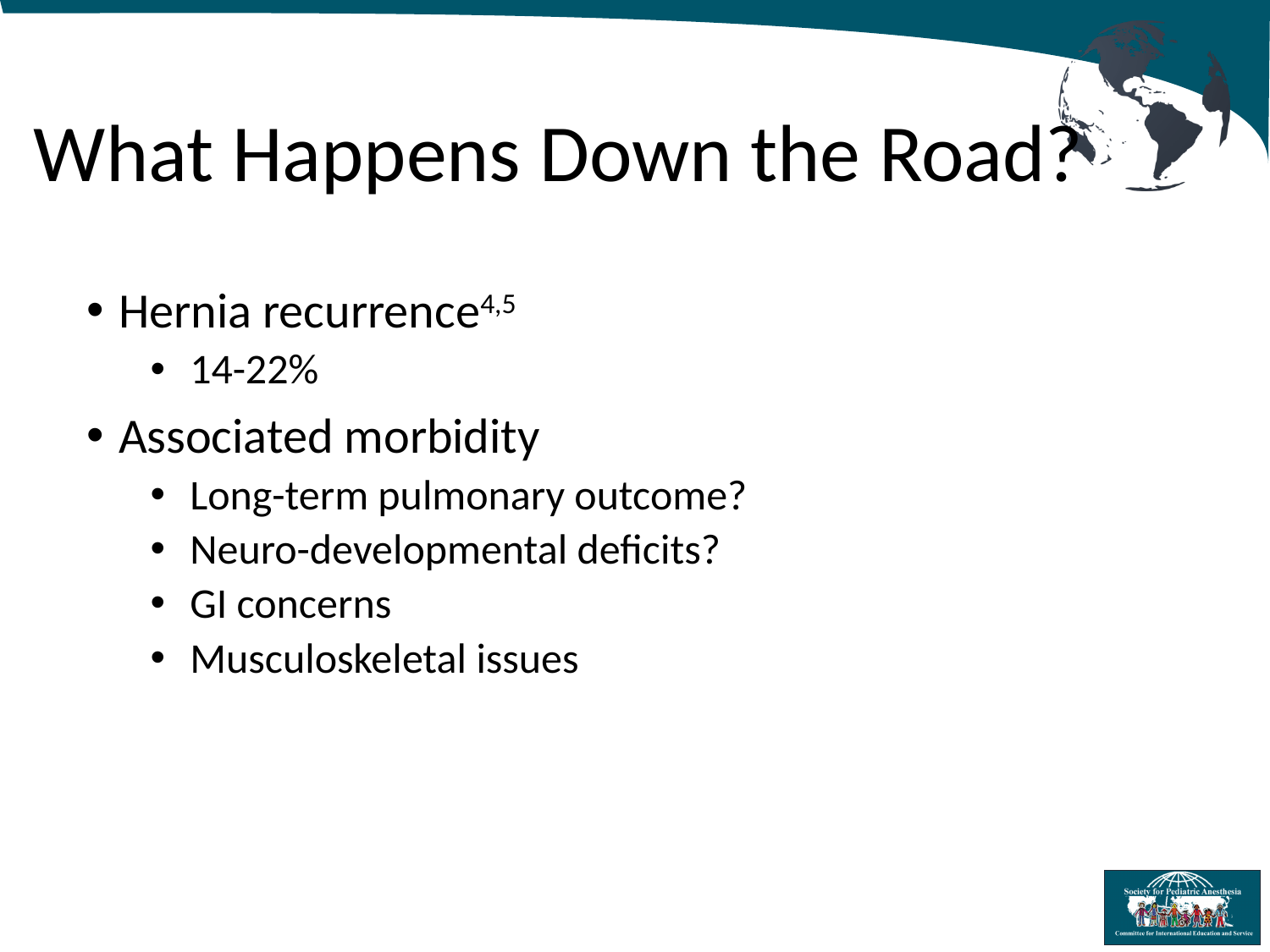

# What Happens Down the Road?
Hernia recurrence4,5
14-22%
Associated morbidity
Long-term pulmonary outcome?
Neuro-developmental deficits?
GI concerns
Musculoskeletal issues